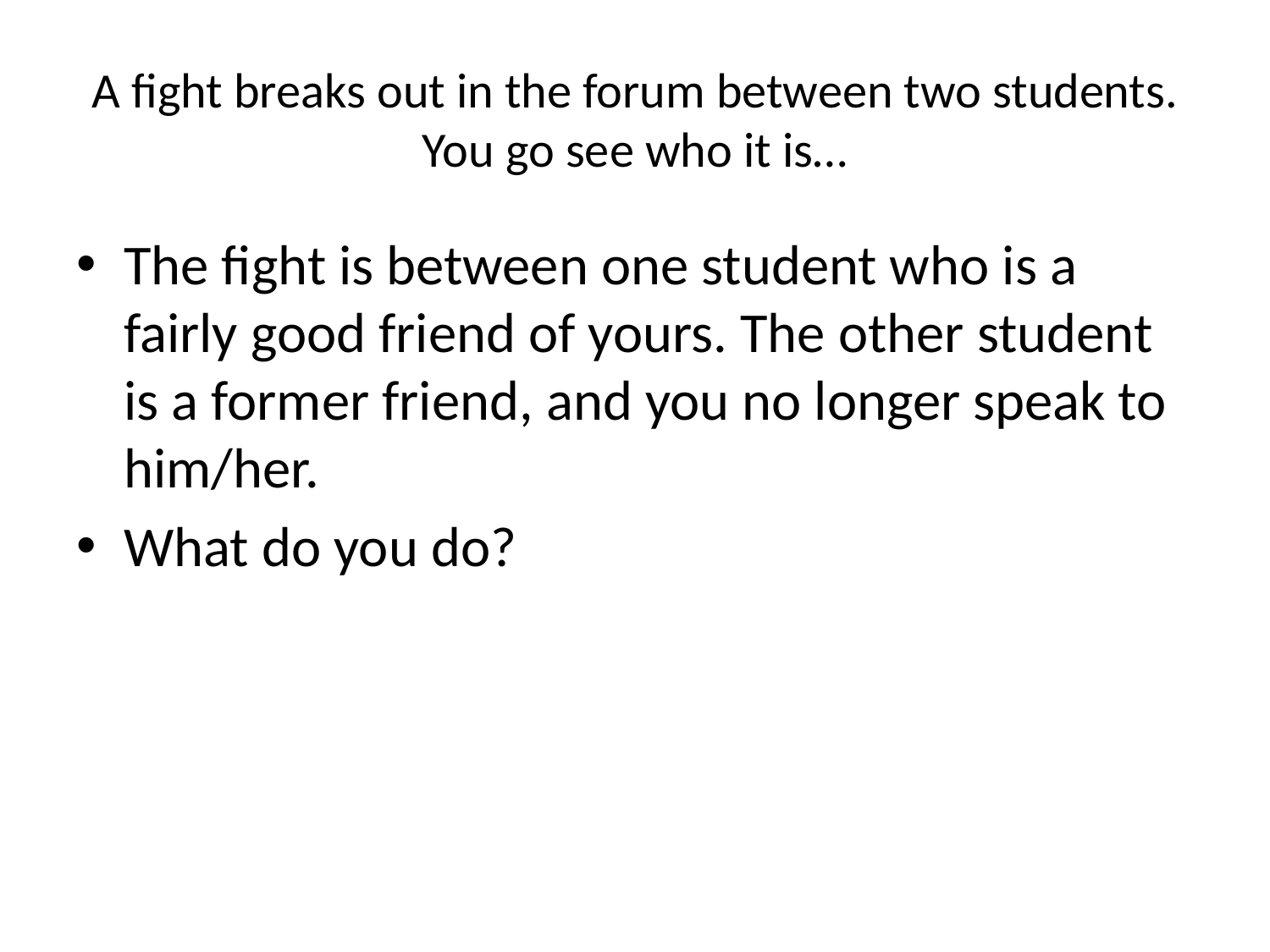

# A fight breaks out in the forum between two students. You go see who it is…
The fight is between one student who is a fairly good friend of yours. The other student is a former friend, and you no longer speak to him/her.
What do you do?